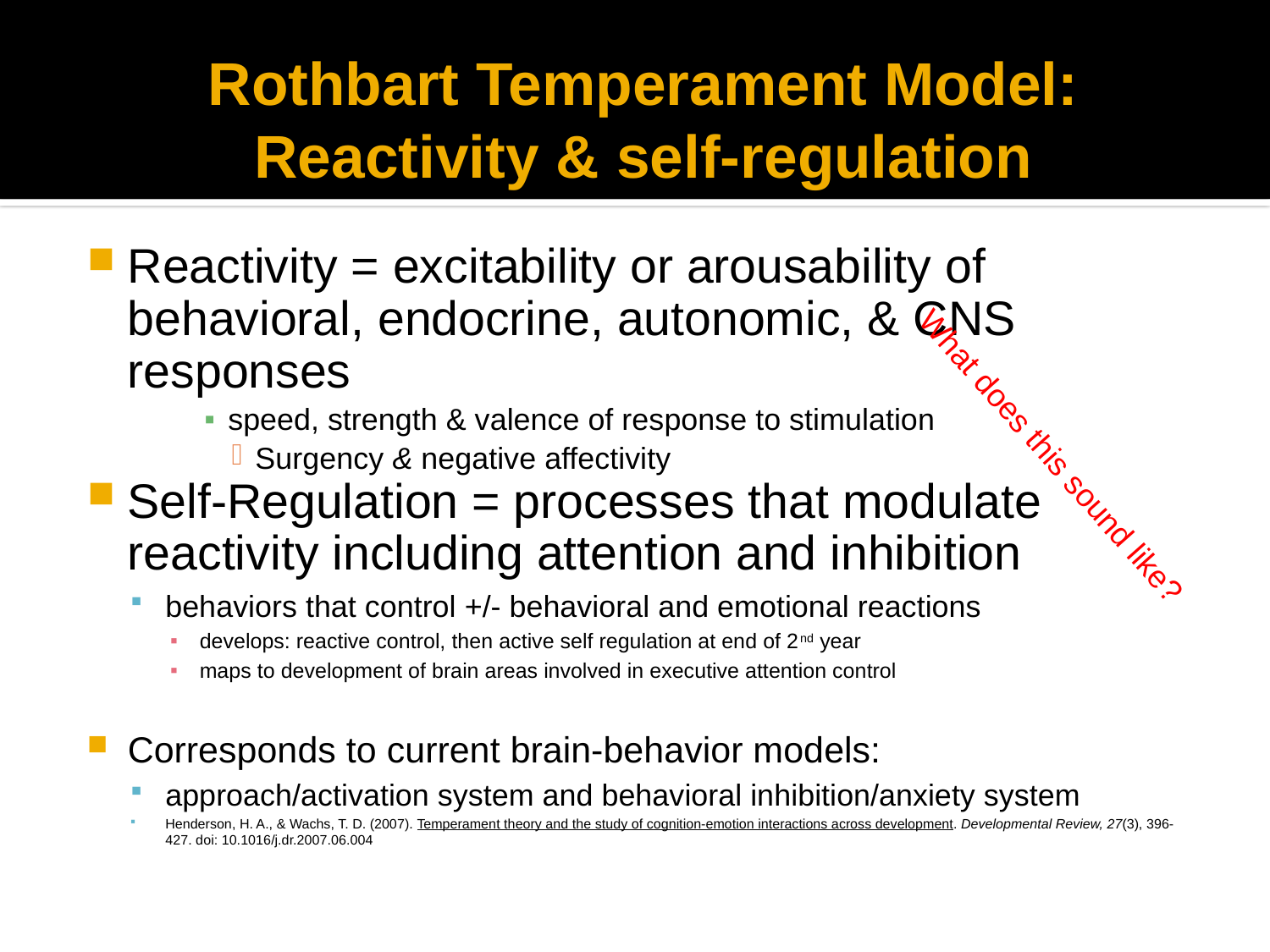

# Rothbart Temperament Model: Reactivity & self-regulation
Reactivity = excitability or arousability of behavioral, endocrine, autonomic, & CNS responses
speed, strength & valence of response to stimulation
Surgency & negative affectivity
Self-Regulation = processes that modulate reactivity including attention and inhibition
behaviors that control +/- behavioral and emotional reactions
develops: reactive control, then active self regulation at end of 2nd year
maps to development of brain areas involved in executive attention control

Corresponds to current brain-behavior models:
approach/activation system and behavioral inhibition/anxiety system
Henderson, H. A., & Wachs, T. D. (2007). Temperament theory and the study of cognition-emotion interactions across development. Developmental Review, 27(3), 396-427. doi: 10.1016/j.dr.2007.06.004

What does this sound like?